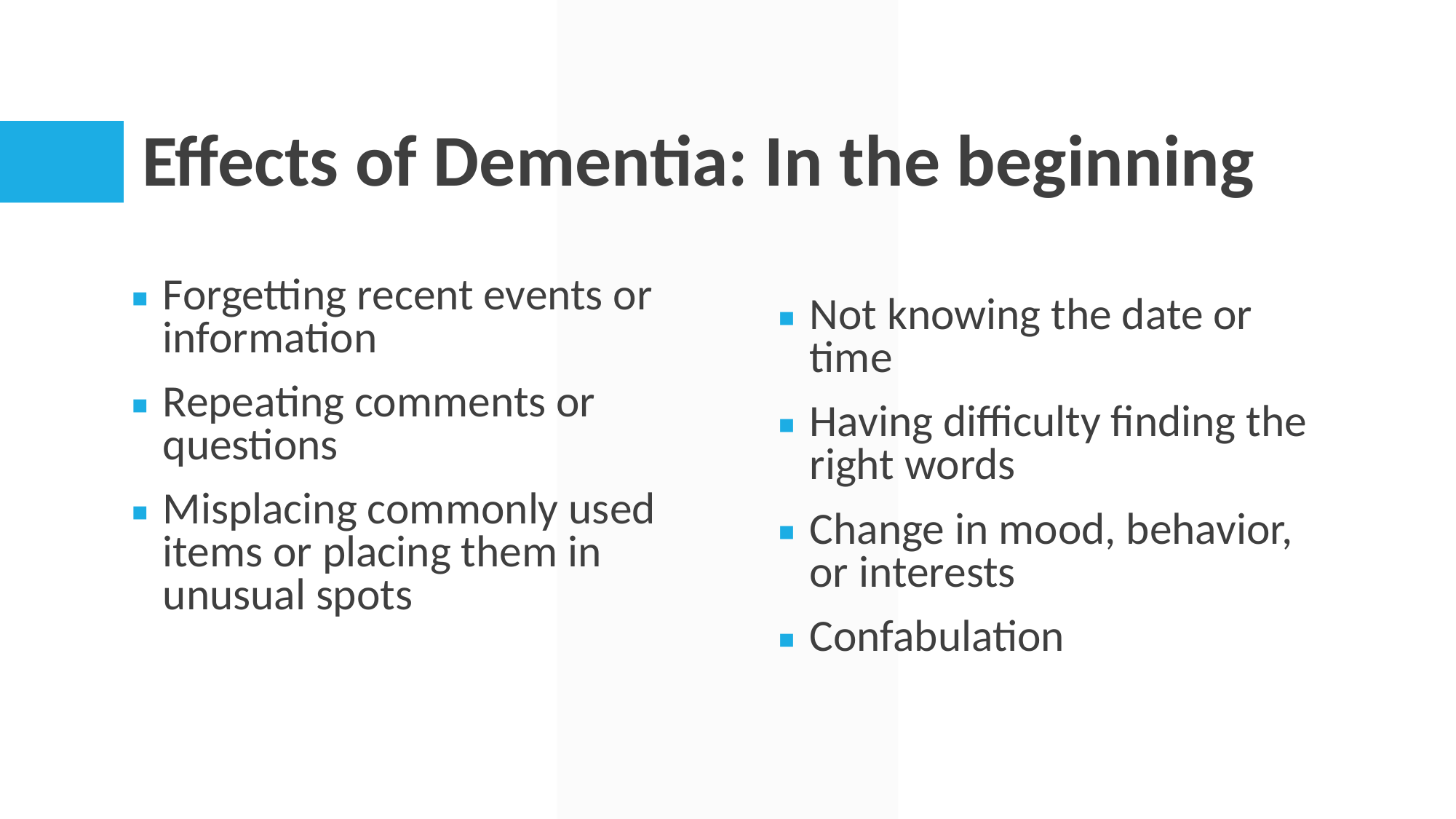

# Effects of Dementia: In the beginning

Forgetting recent events or information
Repeating comments or questions
Misplacing commonly used items or placing them in unusual spots

Not knowing the date or time
Having difficulty finding the right words
Change in mood, behavior, or interests
Confabulation